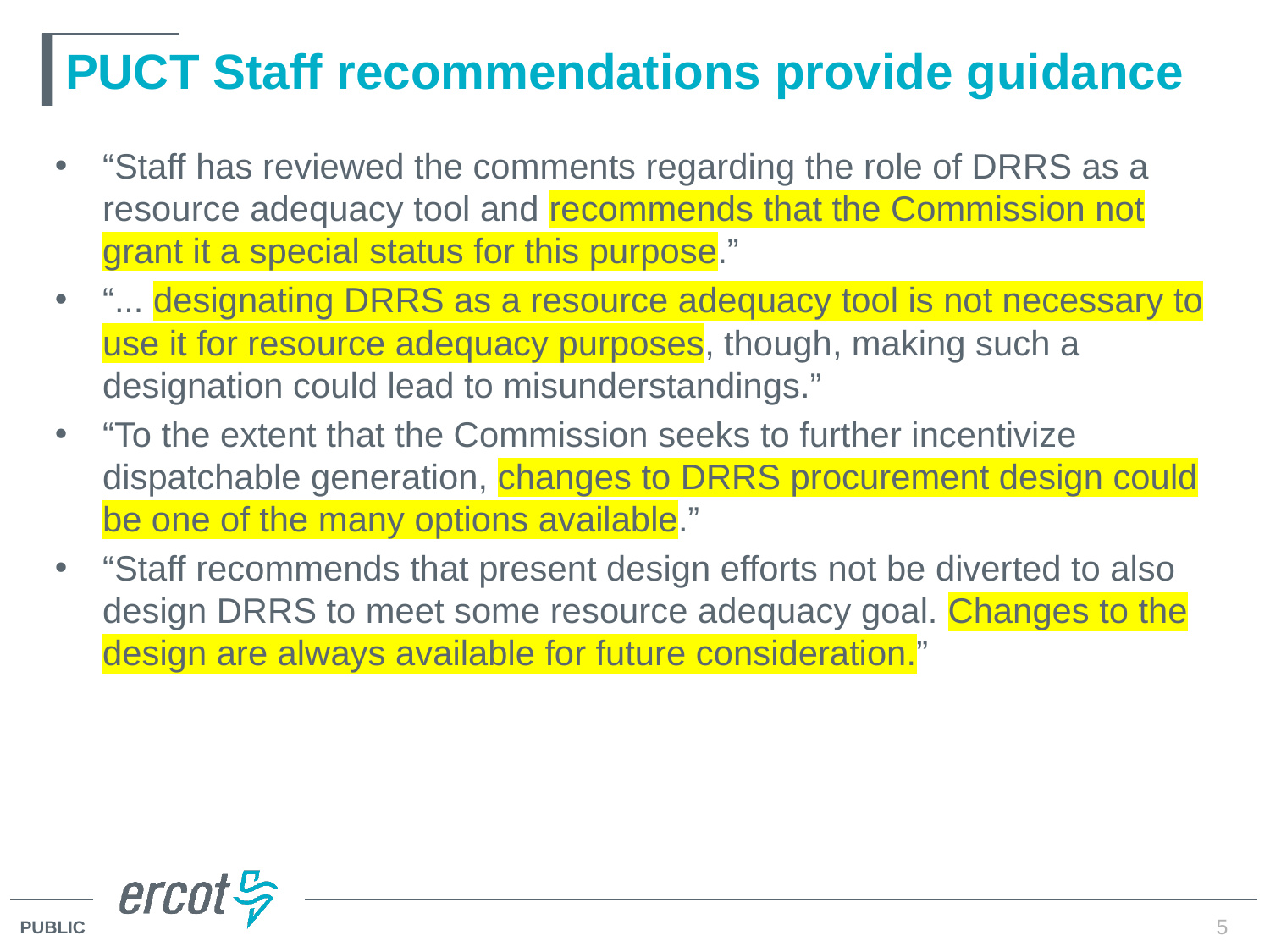

# PUCT Staff recommendations provide guidance
“Staff has reviewed the comments regarding the role of DRRS as a resource adequacy tool and recommends that the Commission not grant it a special status for this purpose.”
“... designating DRRS as a resource adequacy tool is not necessary to use it for resource adequacy purposes, though, making such a designation could lead to misunderstandings.”
“To the extent that the Commission seeks to further incentivize dispatchable generation, changes to DRRS procurement design could be one of the many options available.”
“Staff recommends that present design efforts not be diverted to also design DRRS to meet some resource adequacy goal. Changes to the design are always available for future consideration.”
5